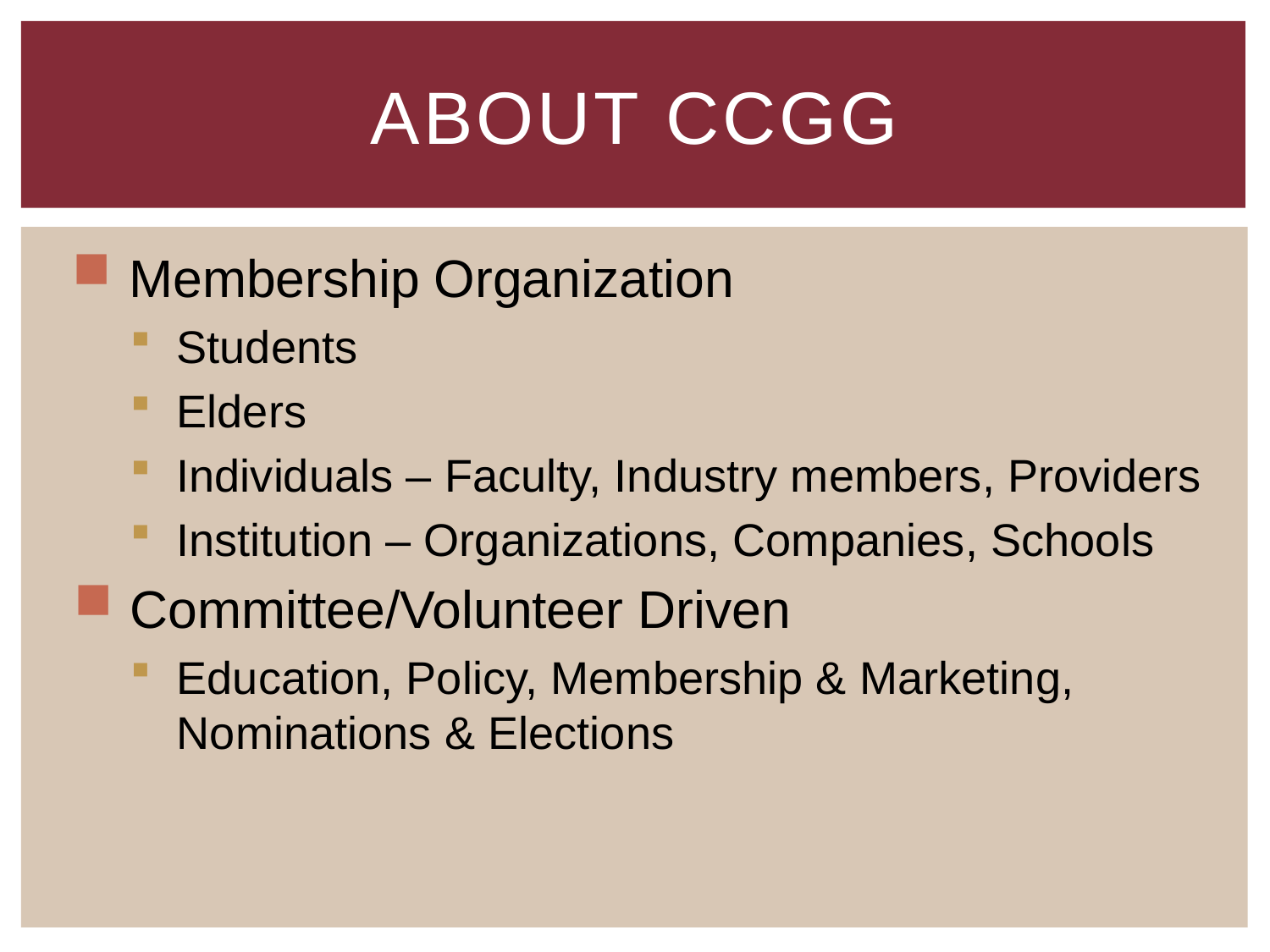

# ABOUT CCGG
Membership Organization
Students
Elders
Individuals – Faculty, Industry members, Providers
Institution – Organizations, Companies, Schools
Committee/Volunteer Driven
Education, Policy, Membership & Marketing, Nominations & Elections